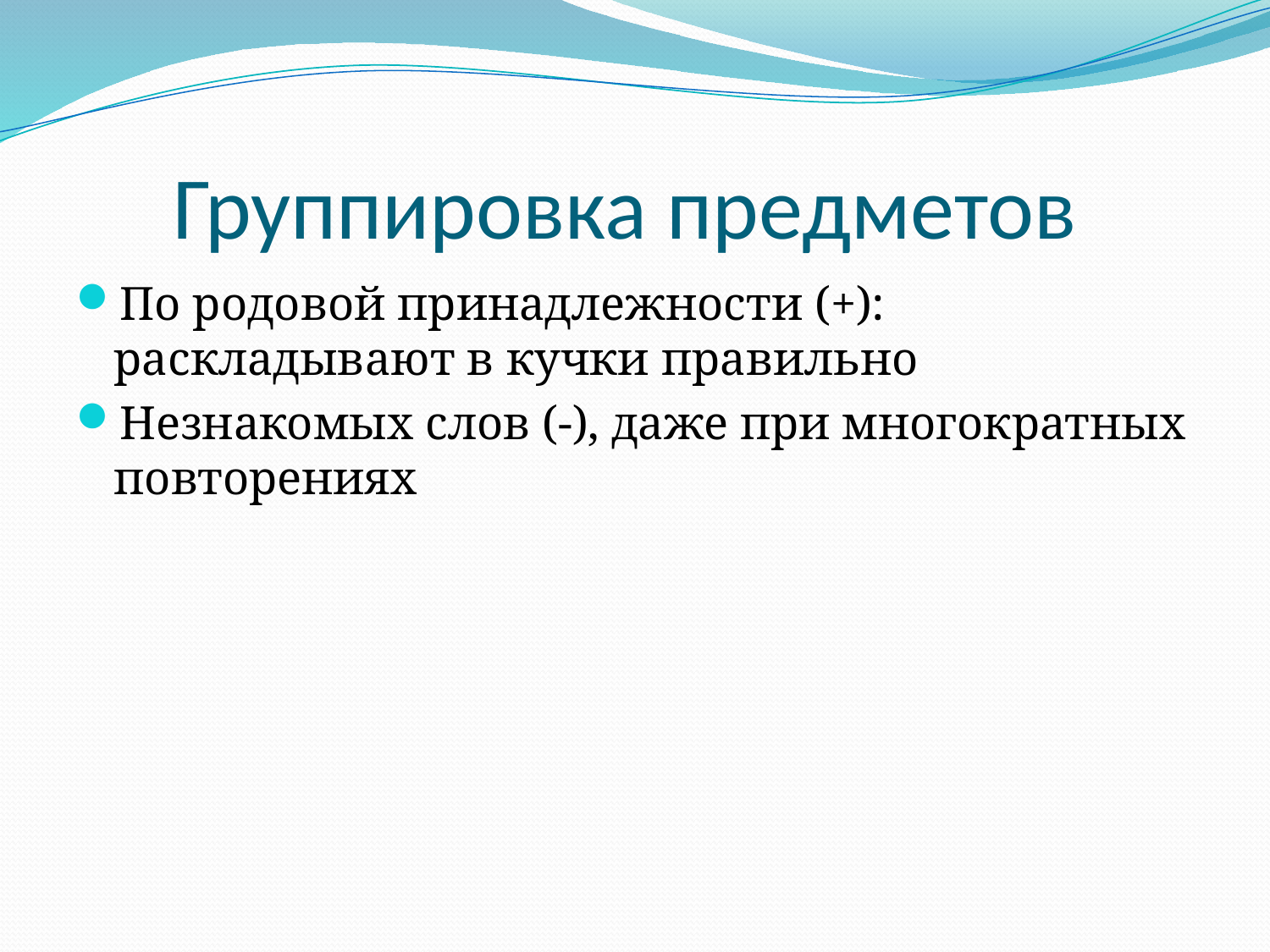

# Группировка предметов
По родовой принадлежности (+): раскладывают в кучки правильно
Незнакомых слов (-), даже при многократных повторениях